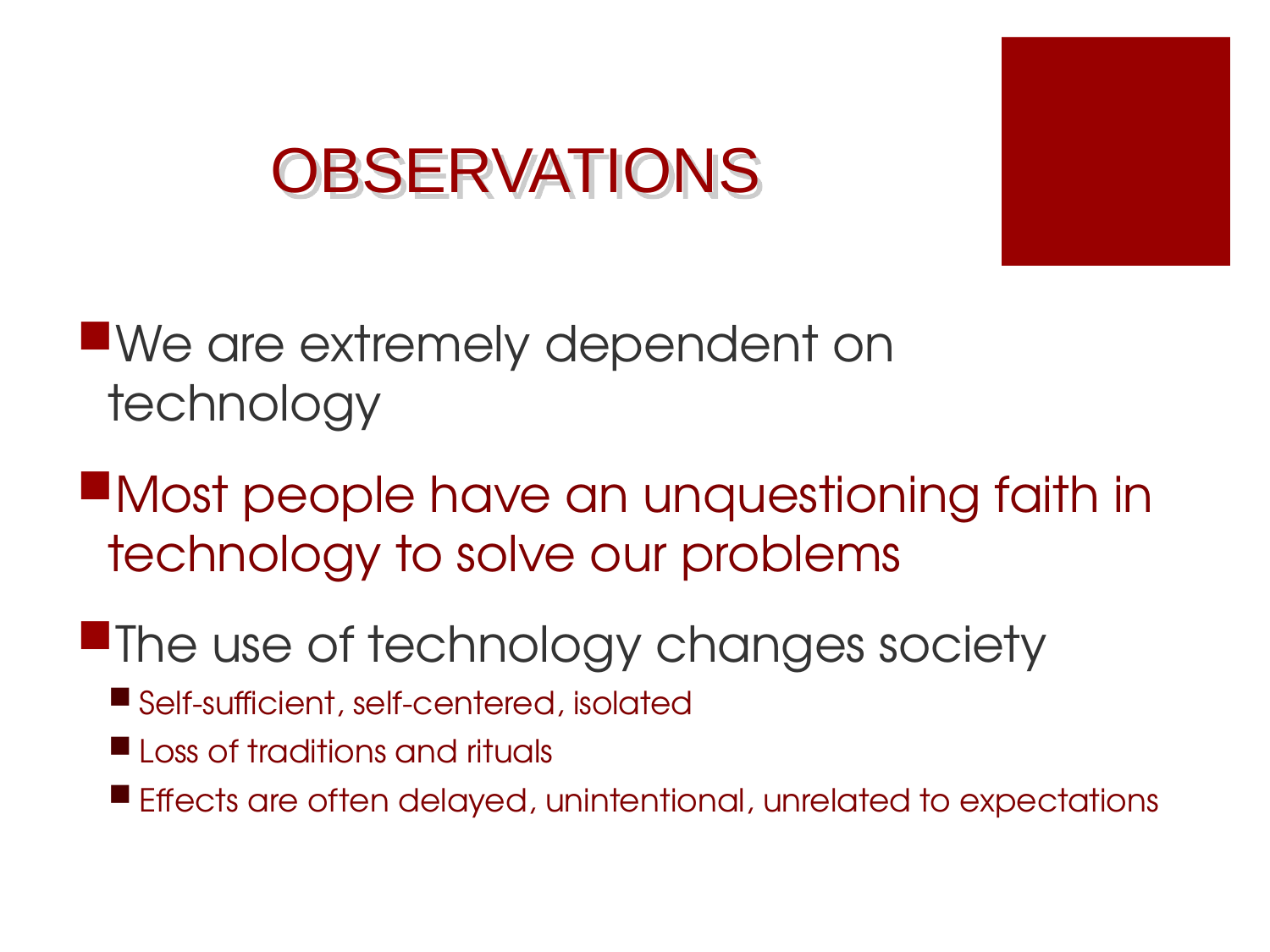

# OBSERVATIONS
We are extremely dependent on technology
Most people have an unquestioning faith in technology to solve our problems
The use of technology changes society
Self-sufficient, self-centered, isolated
Loss of traditions and rituals
Effects are often delayed, unintentional, unrelated to expectations